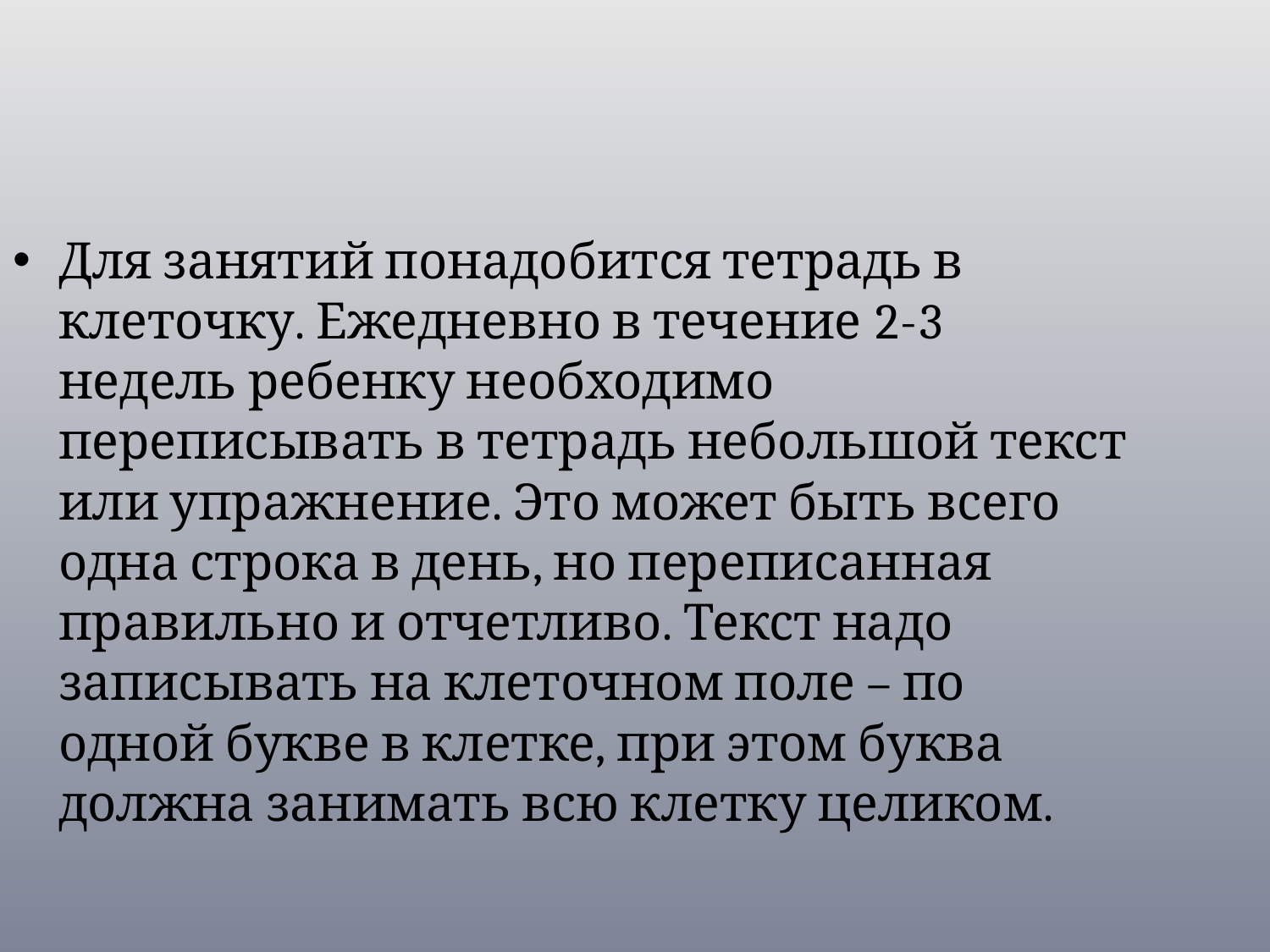

Для занятий понадобится тетрадь в клеточку. Ежедневно в течение 2-3 недель ребенку необходимо переписывать в тетрадь небольшой текст или упражнение. Это может быть всего одна строка в день, но переписанная правильно и отчетливо. Текст надо записывать на клеточном поле – по одной букве в клетке, при этом буква должна занимать всю клетку целиком.